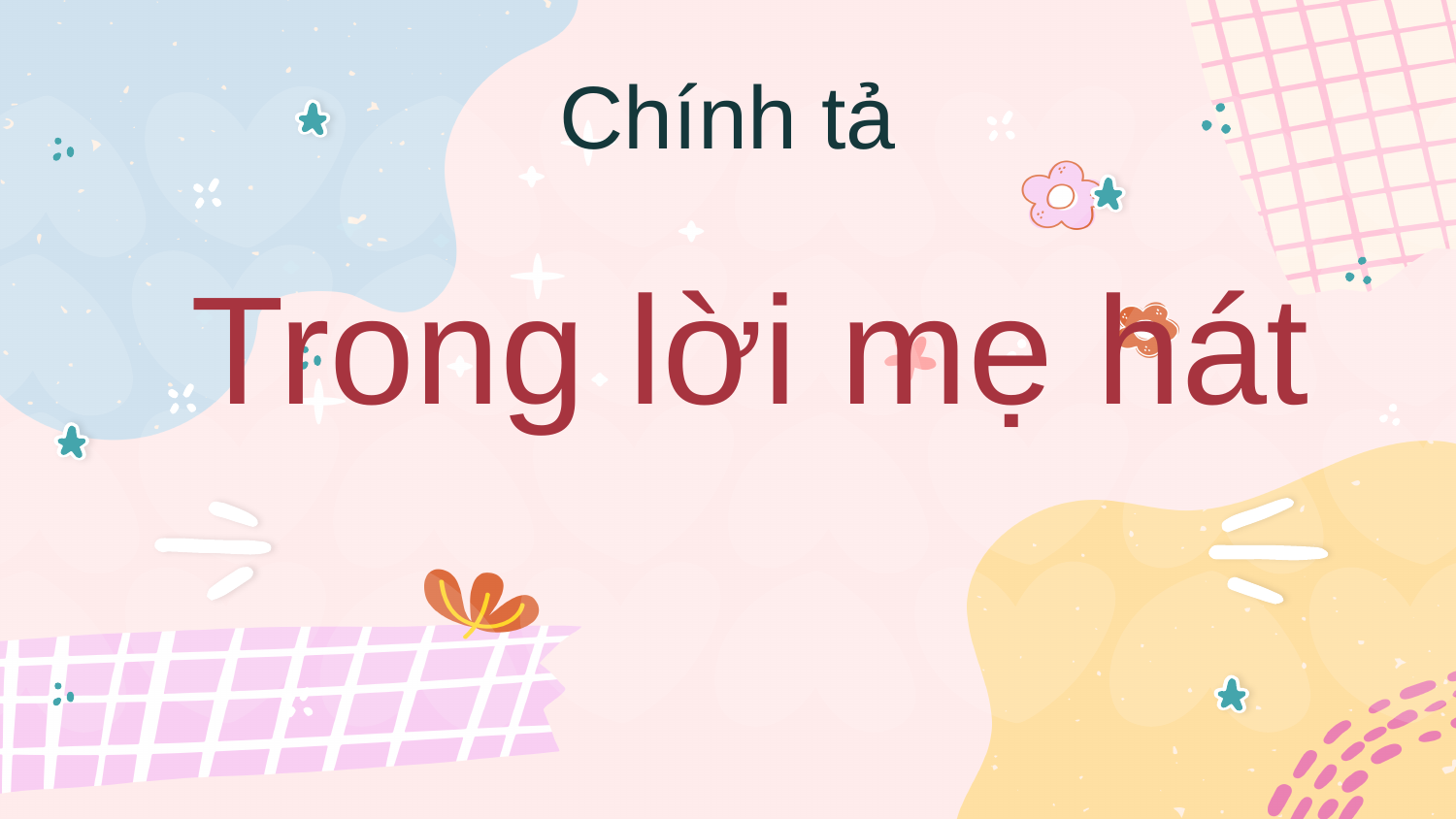

Chính tả
# Trong lời mẹ hát